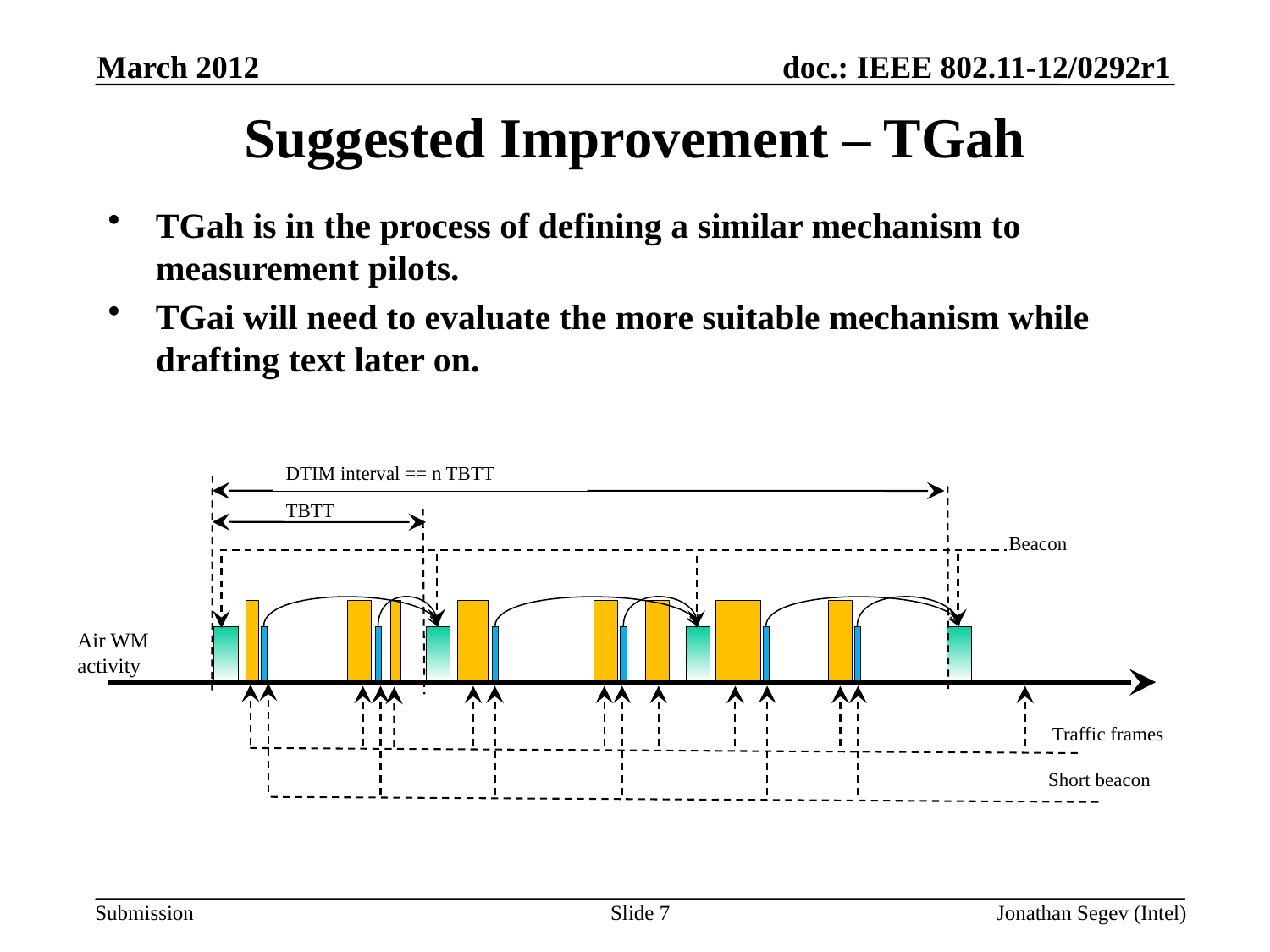

March 2012
# Suggested Improvement – TGah
TGah is in the process of defining a similar mechanism to measurement pilots.
TGai will need to evaluate the more suitable mechanism while drafting text later on.
DTIM interval == n TBTT
TBTT
Beacon

Air WM activity

Traffic frames
Short beacon
Slide 7
Jonathan Segev (Intel)